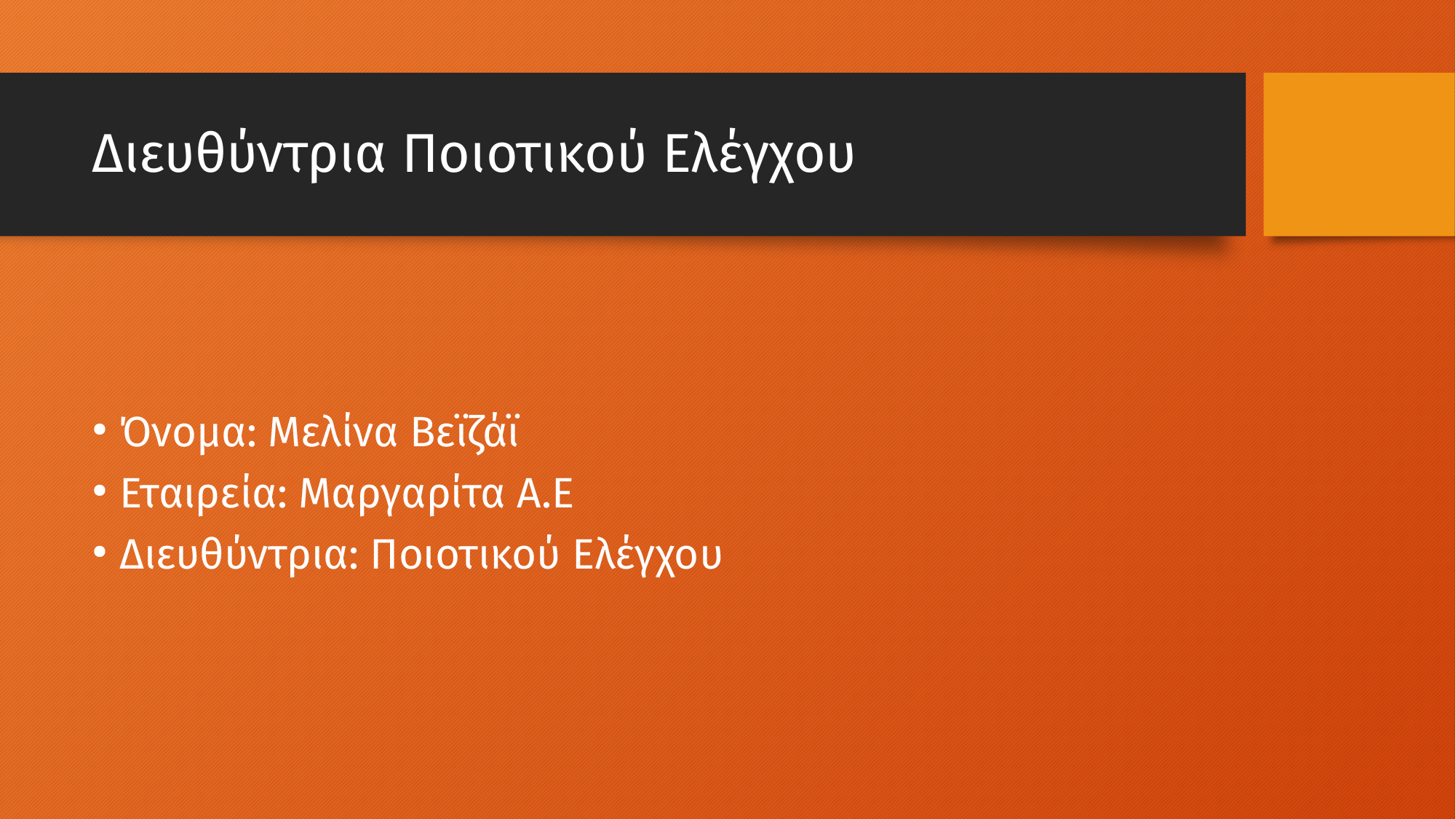

# Διευθύντρια Ποιοτικού Ελέγχου
Όνομα: Μελίνα Βεϊζάϊ
Εταιρεία: Μαργαρίτα Α.Ε
Διευθύντρια: Ποιοτικού Ελέγχου